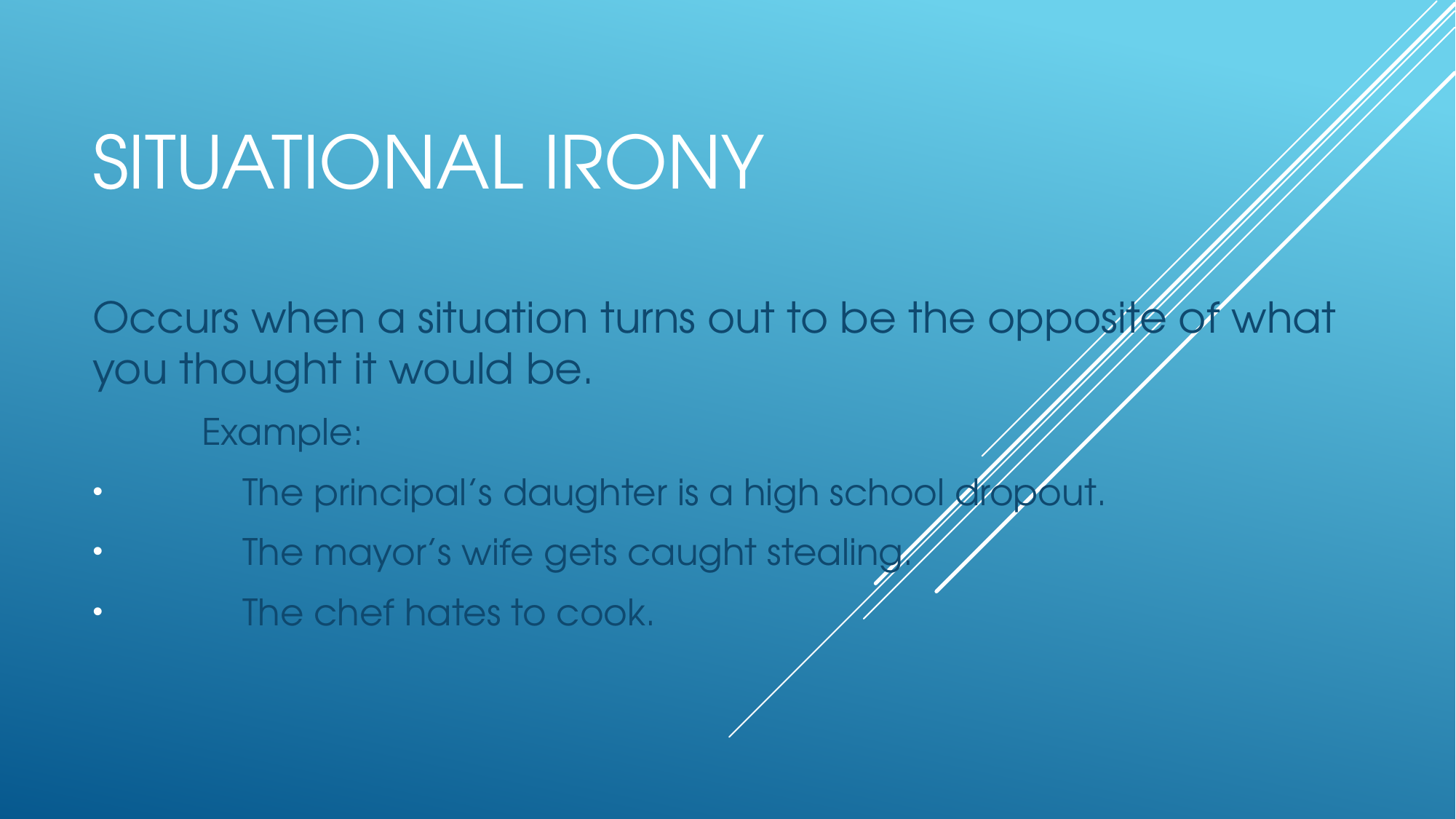

# SITUATIONAL IRONY
Occurs when a situation turns out to be the opposite of what you thought it would be.
	Example:
	The principal’s daughter is a high school dropout.
	The mayor’s wife gets caught stealing.
	The chef hates to cook.